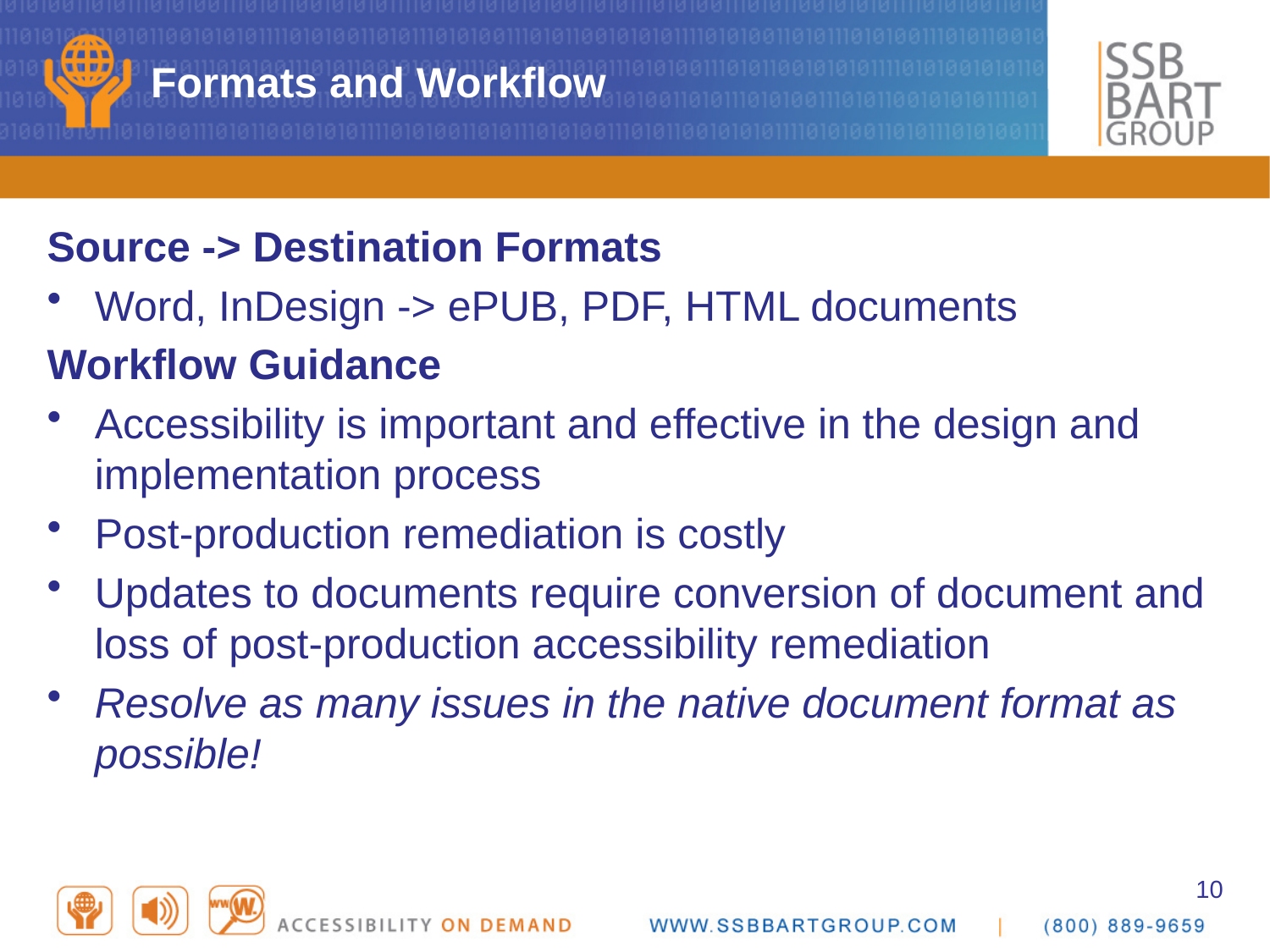

# Formats and Workflow
Source -> Destination Formats
Word, InDesign -> ePUB, PDF, HTML documents
Workflow Guidance
Accessibility is important and effective in the design and implementation process
Post-production remediation is costly
Updates to documents require conversion of document and loss of post-production accessibility remediation
Resolve as many issues in the native document format as possible!